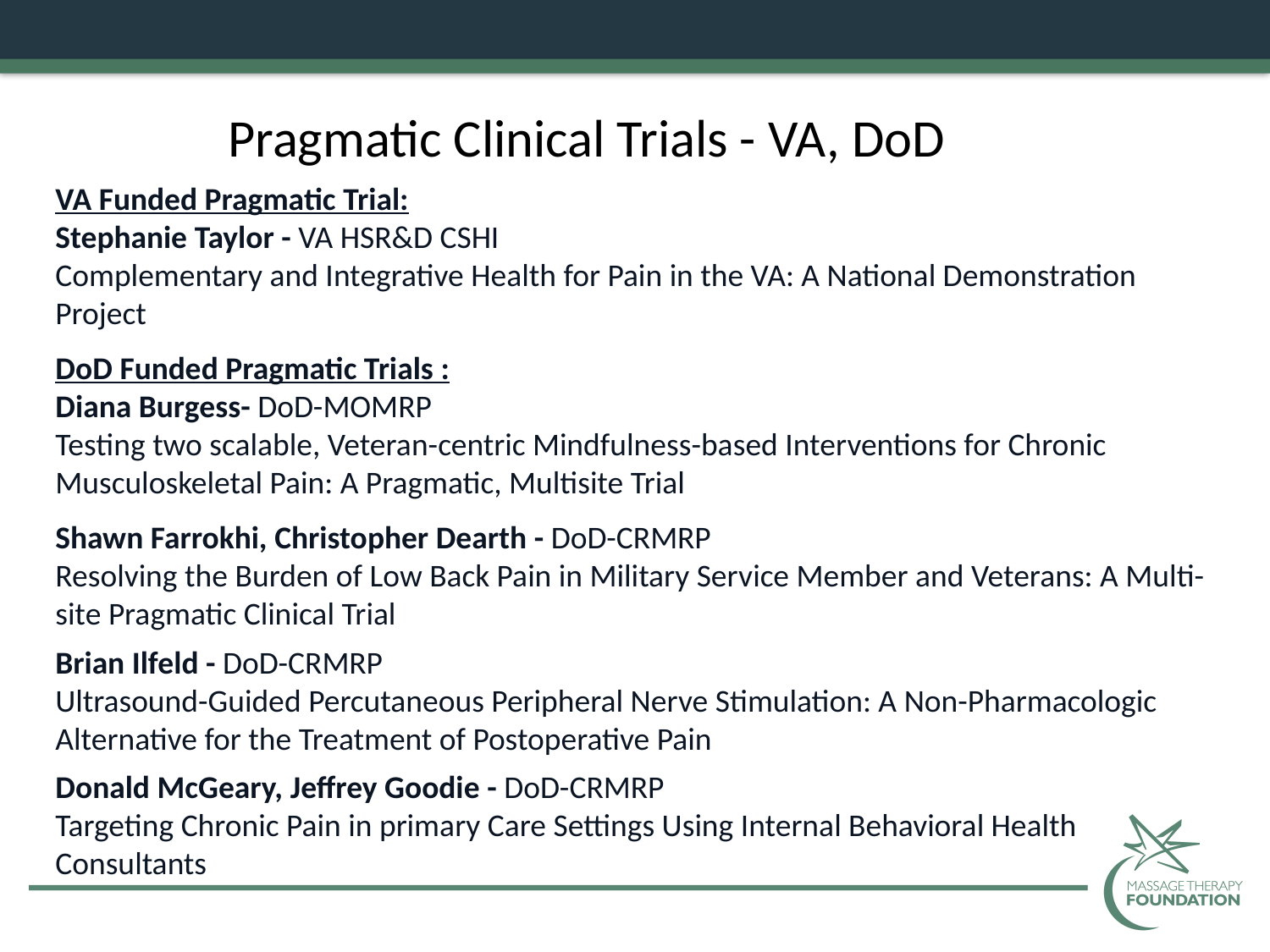

# Pragmatic Clinical Trials - VA, DoD
VA Funded Pragmatic Trial:
Stephanie Taylor - VA HSR&D CSHI
Complementary and Integrative Health for Pain in the VA: A National Demonstration Project
DoD Funded Pragmatic Trials :
Diana Burgess- DoD-MOMRP
Testing two scalable, Veteran-centric Mindfulness-based Interventions for Chronic Musculoskeletal Pain: A Pragmatic, Multisite Trial
Shawn Farrokhi, Christopher Dearth - DoD-CRMRP
Resolving the Burden of Low Back Pain in Military Service Member and Veterans: A Multi-site Pragmatic Clinical Trial
Brian Ilfeld - DoD-CRMRP
Ultrasound-Guided Percutaneous Peripheral Nerve Stimulation: A Non-Pharmacologic Alternative for the Treatment of Postoperative Pain
Donald McGeary, Jeffrey Goodie - DoD-CRMRP
Targeting Chronic Pain in primary Care Settings Using Internal Behavioral Health Consultants